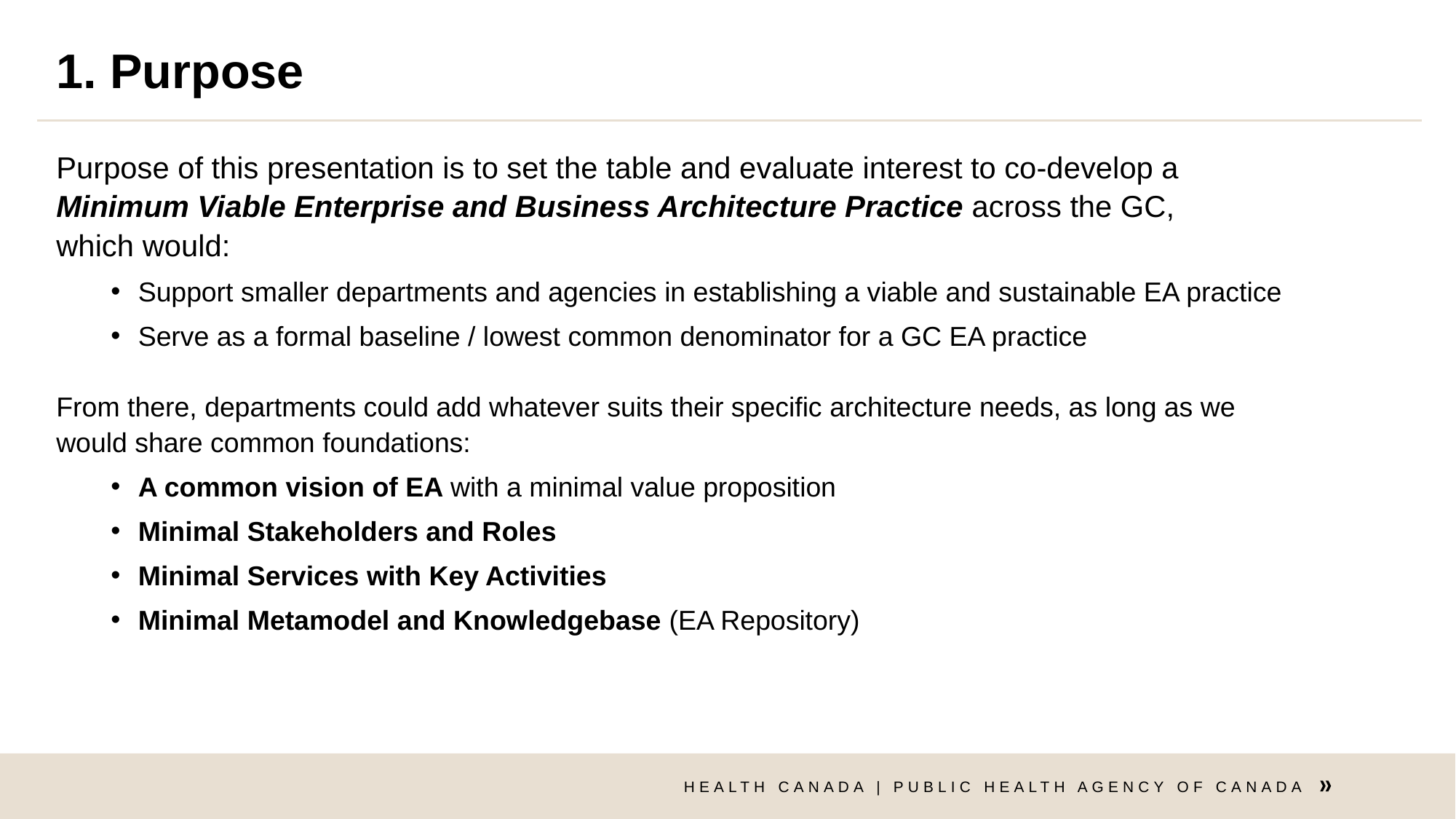

# 1. Purpose
Purpose of this presentation is to set the table and evaluate interest to co-develop a Minimum Viable Enterprise and Business Architecture Practice across the GC,
which would:
Support smaller departments and agencies in establishing a viable and sustainable EA practice
Serve as a formal baseline / lowest common denominator for a GC EA practice

From there, departments could add whatever suits their specific architecture needs, as long as we would share common foundations:
A common vision of EA with a minimal value proposition
Minimal Stakeholders and Roles
Minimal Services with Key Activities
Minimal Metamodel and Knowledgebase (EA Repository)